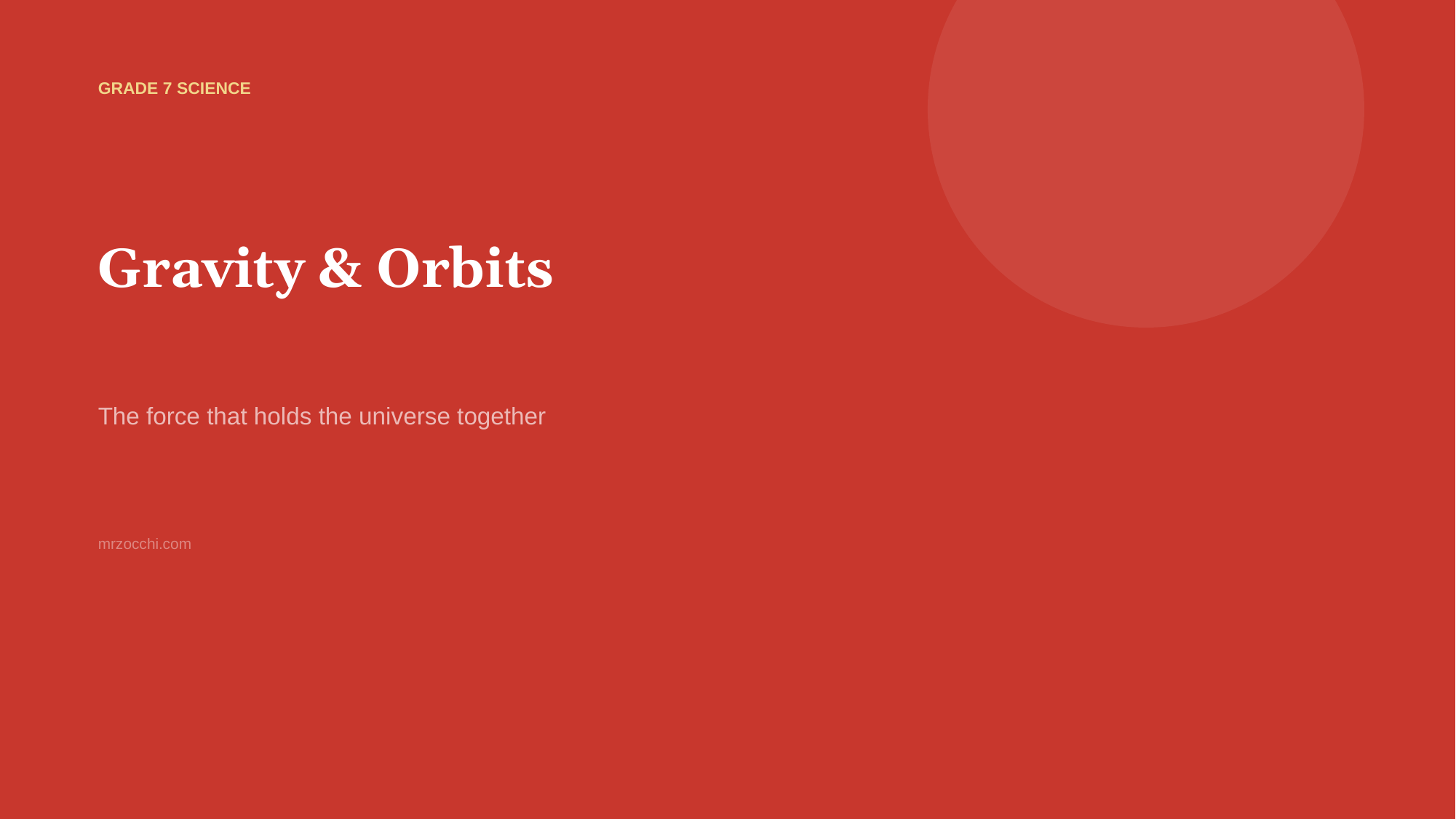

GRADE 7 SCIENCE
Gravity & Orbits
The force that holds the universe together
mrzocchi.com